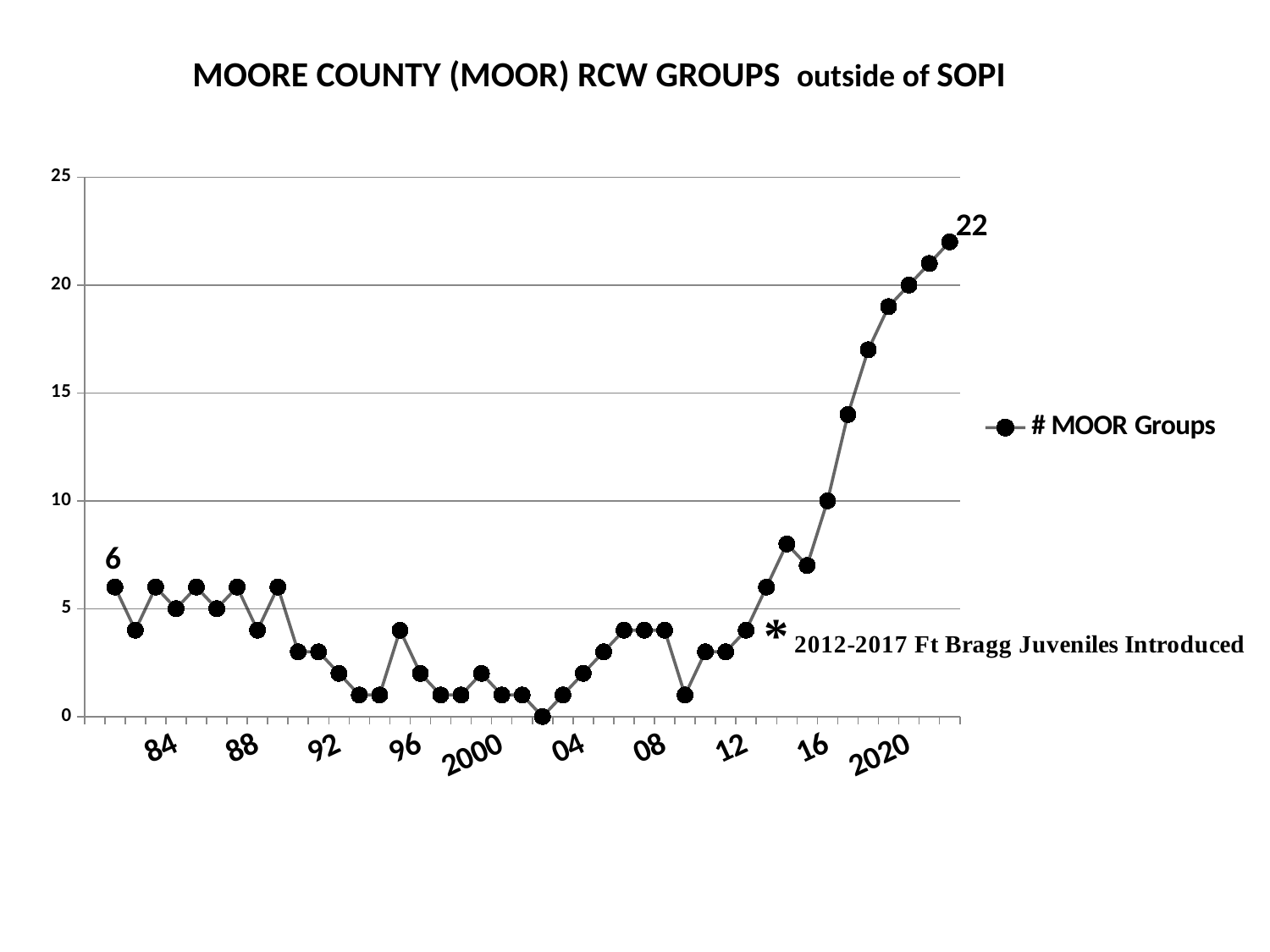

MOORE COUNTY (MOOR) RCW GROUPS  outside of SOPI

### Chart

| Category | # MOOR Groups |
|---|---|
|   | None |
| 81 | 6.0 |
| 82 | 4.0 |
| 83 | 6.0 |
| 84 | 5.0 |
| 1985 | 6.0 |
| 86 | 5.0 |
| 87 | 6.0 |
| 88 | 4.0 |
| 89 | 6.0 |
| 1990 | 3.0 |
| 91 | 3.0 |
| 92 | 2.0 |
| 93 | 1.0 |
| 94 | 1.0 |
| 1995 | 4.0 |
| 96 | 2.0 |
| 97 | 1.0 |
| 98 | 1.0 |
| 99 | 2.0 |
| 2000 | 1.0 |
| 01 | 1.0 |
| 02 | 0.0 |
| 03 | 1.0 |
| 04 | 2.0 |
| 2005 | 3.0 |
| 06 | 4.0 |
| 07 | 4.0 |
| 08 | 4.0 |
| 09 | 1.0 |
| 2010 | 3.0 |
| 11 | 3.0 |
| 12 | 4.0 |
| 13 | 6.0 |
| 14 | 8.0 |
| 2015 | 7.0 |
| 16 | 10.0 |
| 17 | 14.0 |
| 18 | 17.0 |
| 19 | 19.0 |
| 2020 | 20.0 |
| 21 | 21.0 |
| 22 | 22.0 |